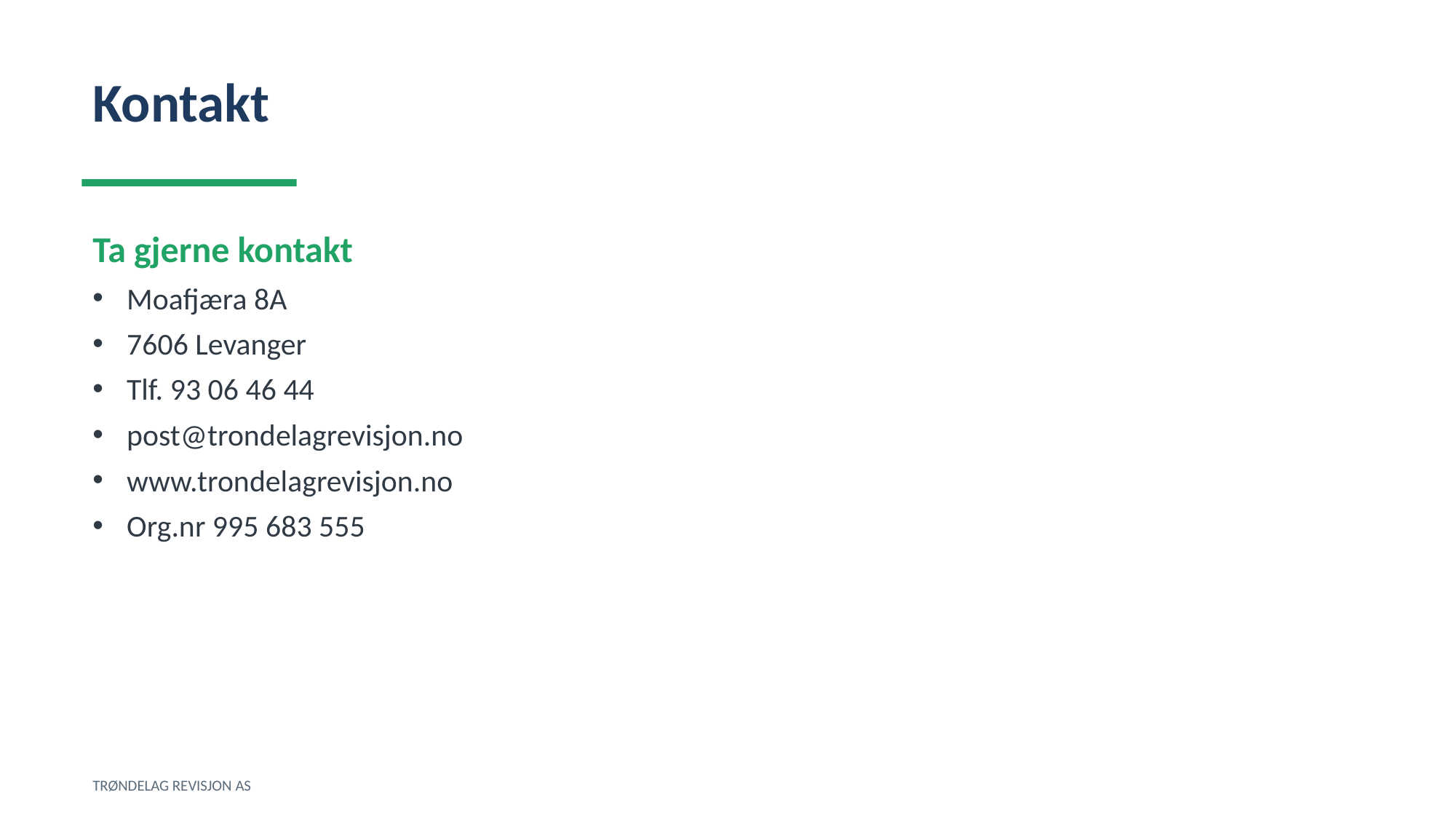

Kontakt

Ta gjerne kontakt
Moafjæra 8A
7606 Levanger
Tlf. 93 06 46 44
post@trondelagrevisjon.no
www.trondelagrevisjon.no
Org.nr 995 683 555
TRØNDELAG REVISJON AS